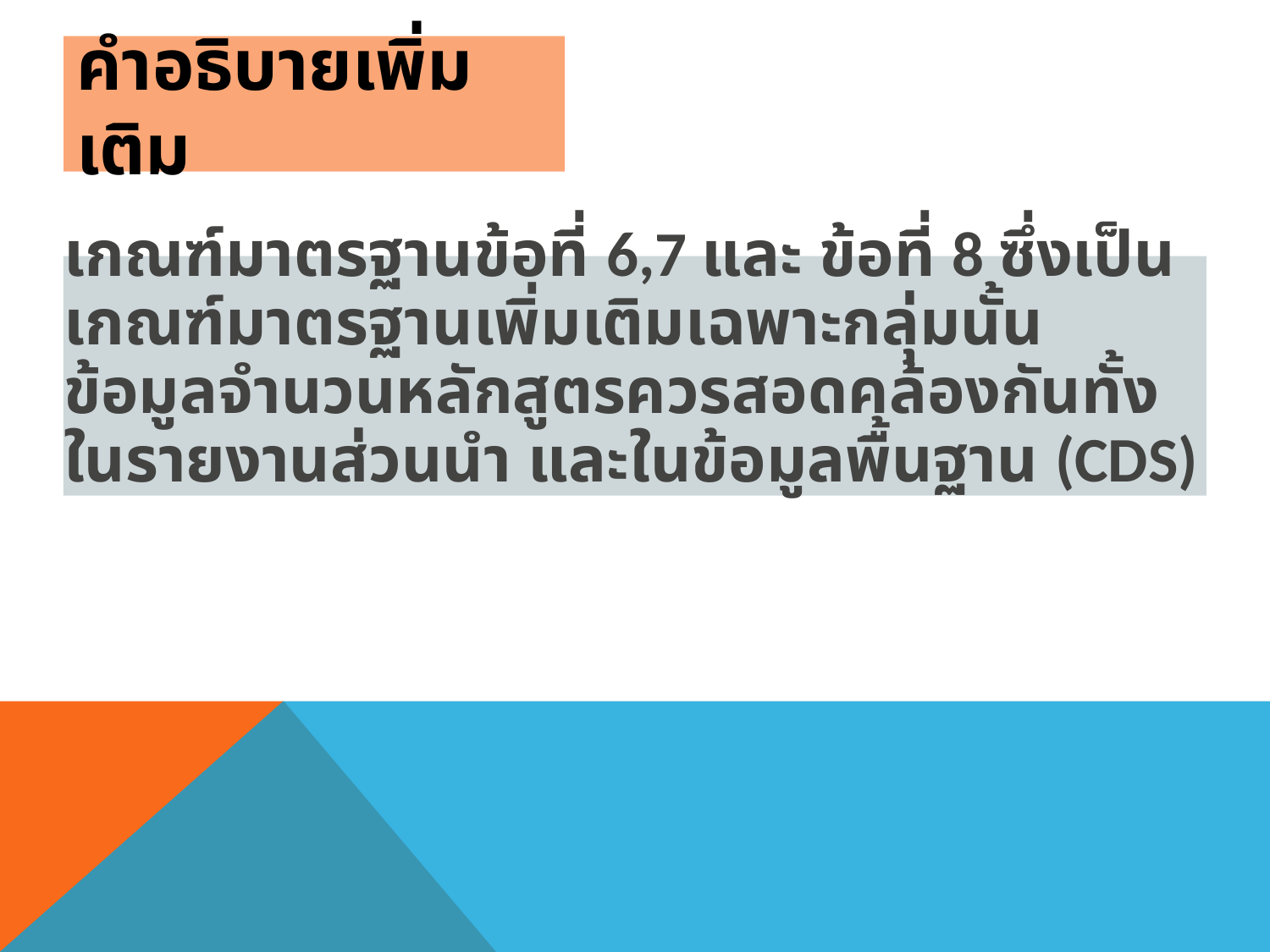

# คำอธิบายเพิ่มเติม
เกณฑ์มาตรฐานข้อที่ 6,7 และ ข้อที่ 8 ซึ่งเป็นเกณฑ์มาตรฐานเพิ่มเติมเฉพาะกลุ่มนั้น  ข้อมูลจำนวนหลักสูตรควรสอดคล้องกันทั้งในรายงานส่วนนำ และในข้อมูลพื้นฐาน (CDS)